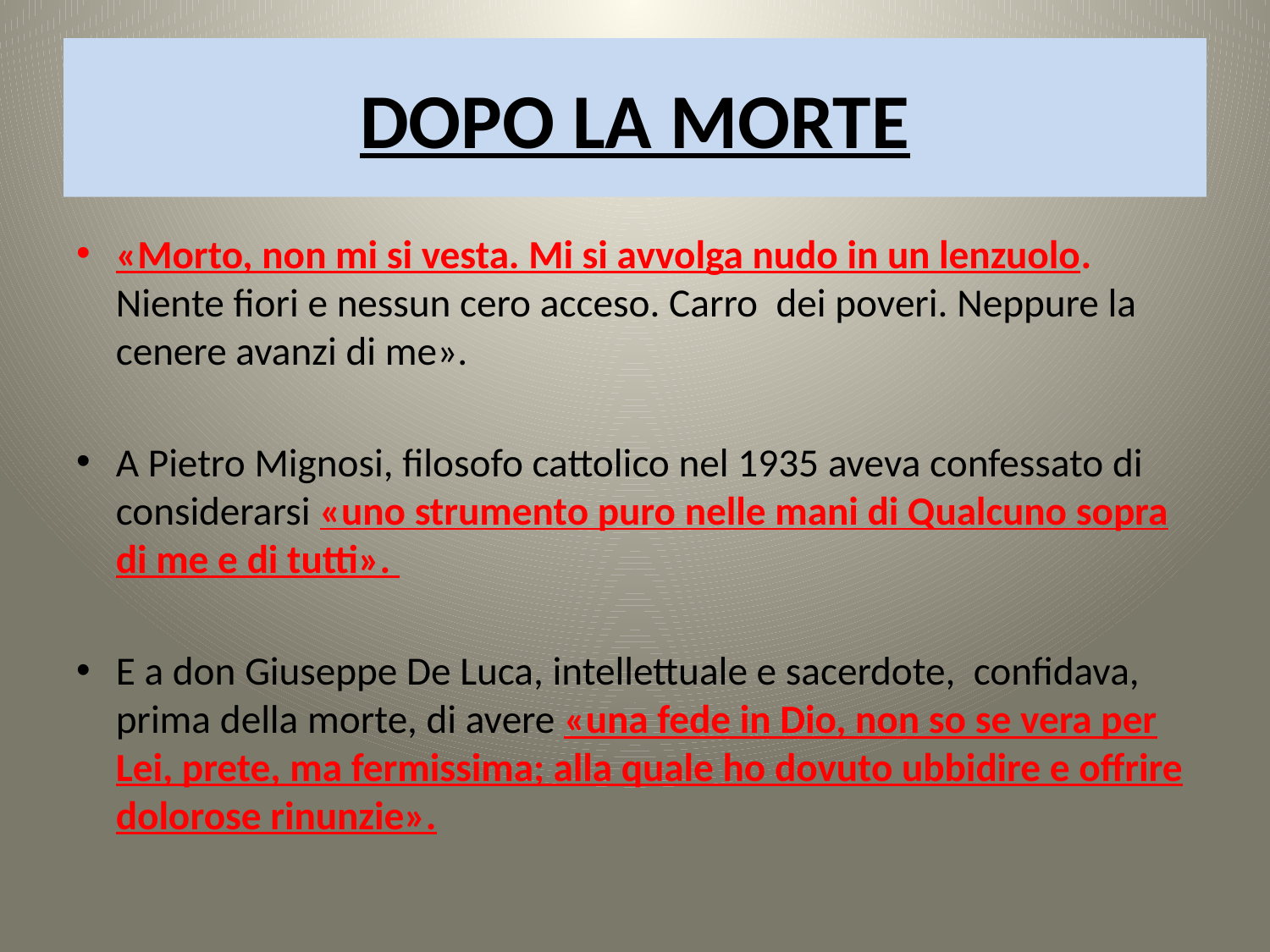

# DOPO LA MORTE
«Morto, non mi si vesta. Mi si avvolga nudo in un lenzuolo. Niente fiori e nessun cero acceso. Carro  dei poveri. Neppure la cenere avanzi di me».

A Pietro Mignosi, filosofo cattolico nel 1935 aveva confessato di considerarsi «uno strumento puro nelle mani di Qualcuno sopra di me e di tutti».

E a don Giuseppe De Luca, intellettuale e sacerdote,  confidava, prima della morte, di avere «una fede in Dio, non so se vera per Lei, prete, ma fermissima; alla quale ho dovuto ubbidire e offrire dolorose rinunzie».